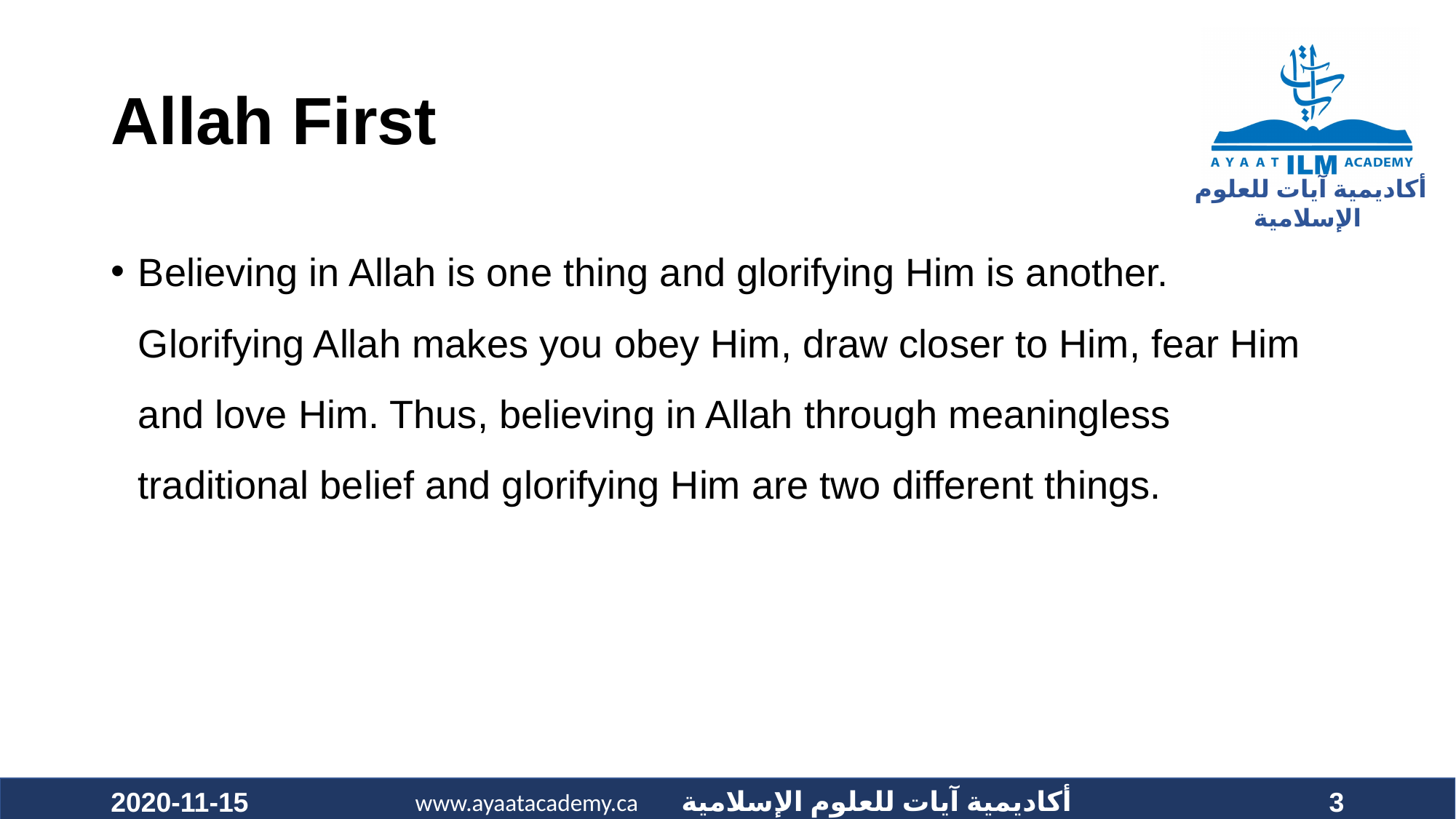

# Allah First
Believing in Allah is one thing and glorifying Him is another. Glorifying Allah makes you obey Him, draw closer to Him, fear Him and love Him. Thus, believing in Allah through meaningless traditional belief and glorifying Him are two different things.

2020-11-15
3